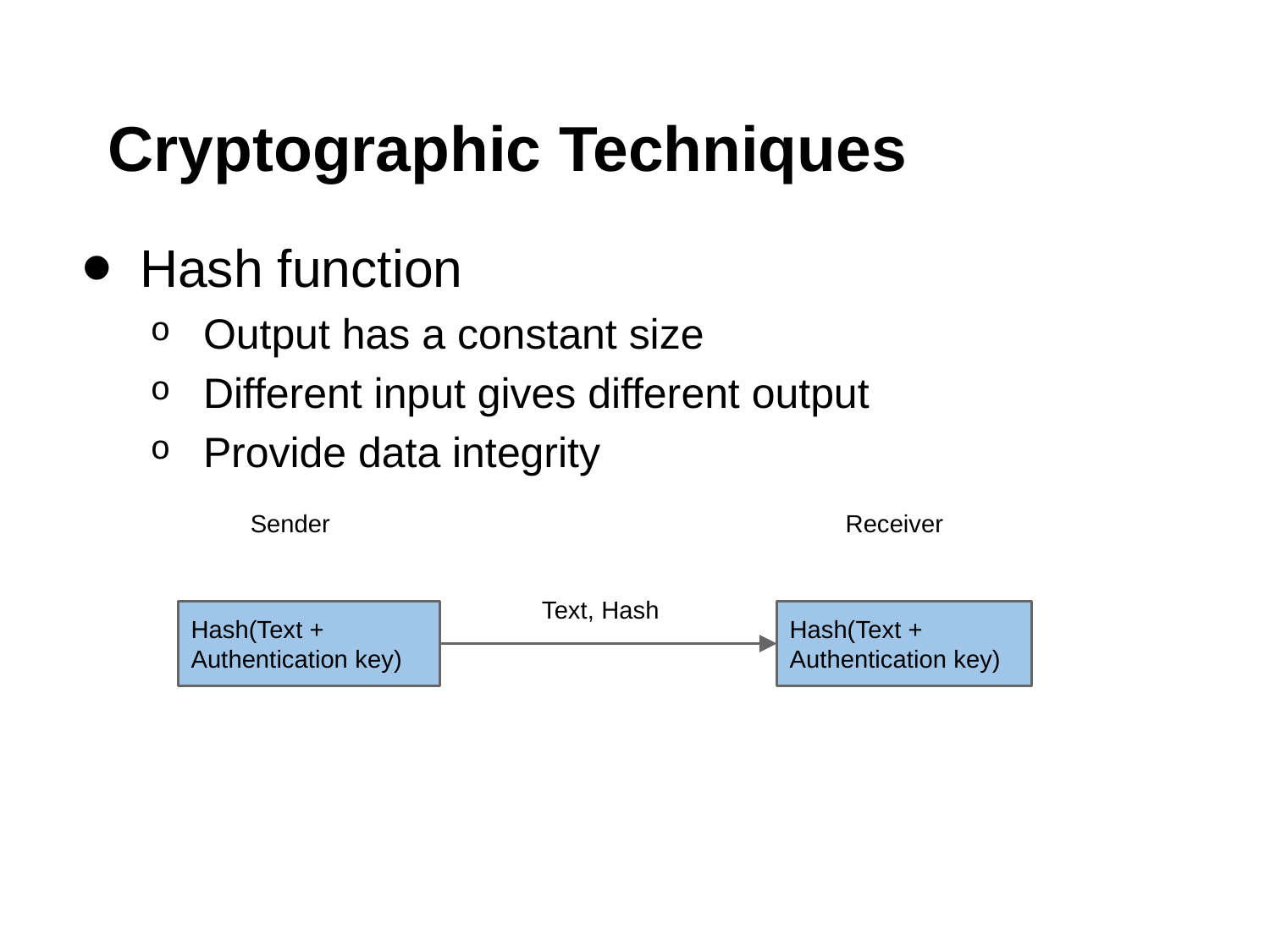

# Cryptographic Techniques
Hash function
Output has a constant size
Different input gives different output
Provide data integrity

Sender
Receiver
Hash(Text + Authentication key)
Hash(Text + Authentication key)
Text, Hash